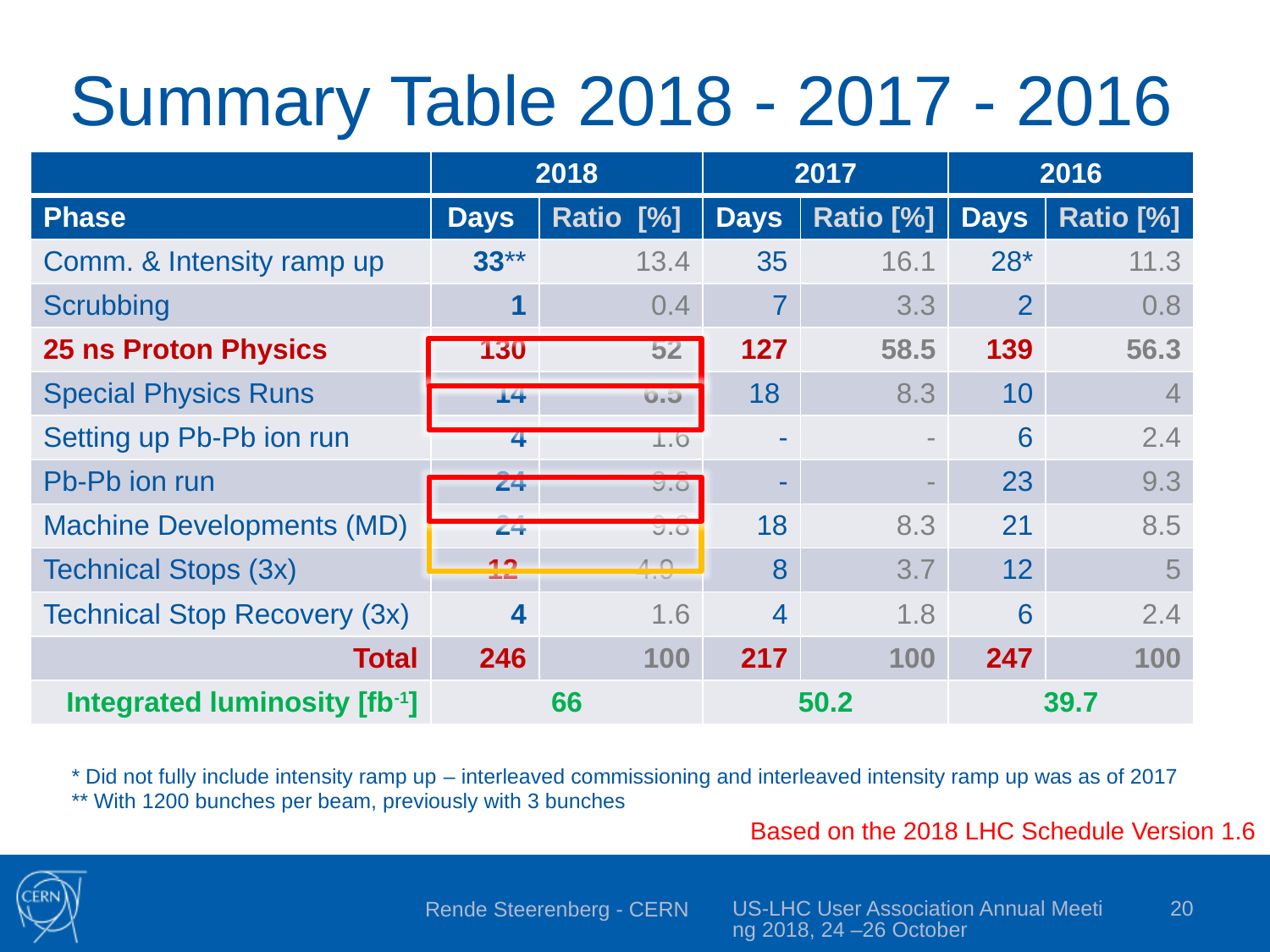

# Summary Table 2018 - 2017 - 2016
|  | 2018 |  | 2017 |  | 2016 |  |
| --- | --- | --- | --- | --- | --- | --- |
| Phase | Days | Ratio [%] | Days | Ratio [%] | Days | Ratio [%] |
| Comm. & Intensity ramp up | 33\*\* | 13.4 | 35 | 16.1 | 28\* | 11.3 |
| Scrubbing | 1 | 0.4 | 7 | 3.3 | 2 | 0.8 |
| 25 ns Proton Physics | 130 | 52 | 127 | 58.5 | 139 | 56.3 |
| Special Physics Runs | 14 | 6.5 | 18 | 8.3 | 10 | 4 |
| Setting up Pb-Pb ion run | 4 | 1.6 | - | - | 6 | 2.4 |
| Pb-Pb ion run | 24 | 9.8 | - | - | 23 | 9.3 |
| Machine Developments (MD) | 24 | 9.8 | 18 | 8.3 | 21 | 8.5 |
| Technical Stops (3x) | 12 | 4.9 | 8 | 3.7 | 12 | 5 |
| Technical Stop Recovery (3x) | 4 | 1.6 | 4 | 1.8 | 6 | 2.4 |
| Total | 246 | 100 | 217 | 100 | 247 | 100 |
| Integrated luminosity [fb-1] | 66 |  | 50.2 |  | 39.7 |  |

* Did not fully include intensity ramp up – interleaved commissioning and interleaved intensity ramp up was as of 2017
** With 1200 bunches per beam, previously with 3 bunches
Based on the 2018 LHC Schedule Version 1.6
US-LHC User Association Annual Meeting 2018, 24 –26 October
20
Rende Steerenberg - CERN